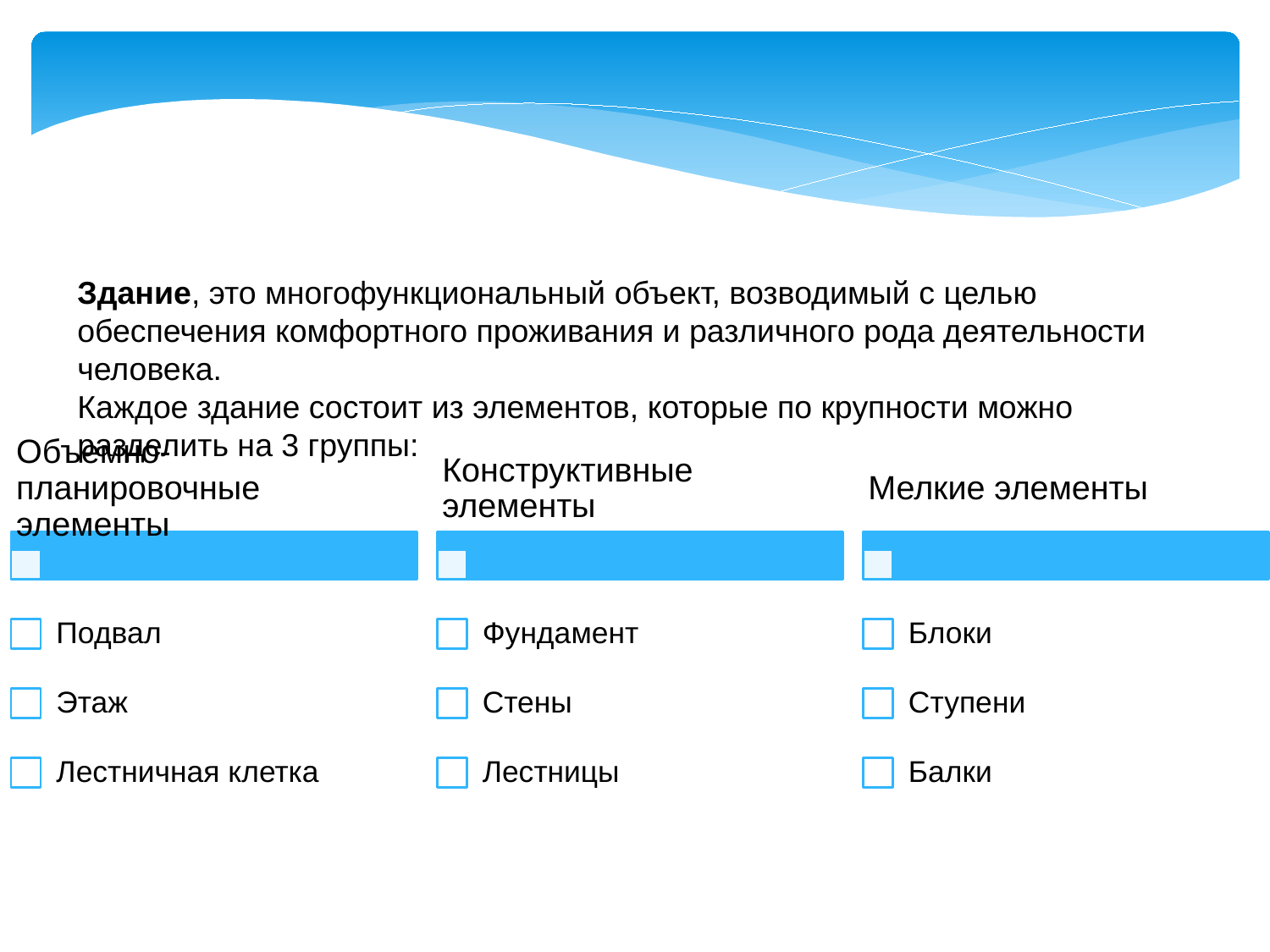

Здание, это многофункциональный объект, возводимый с целью обеспечения комфортного проживания и различного рода деятельности человека.
Каждое здание состоит из элементов, которые по крупности можно разделить на 3 группы:

Объемно-планировочные элементы
Подвал
Этаж
Лестничная клетка
Конструктивные элементы
Фундамент
Стены
Лестницы
Мелкие элементы
Блоки
Ступени
Балки